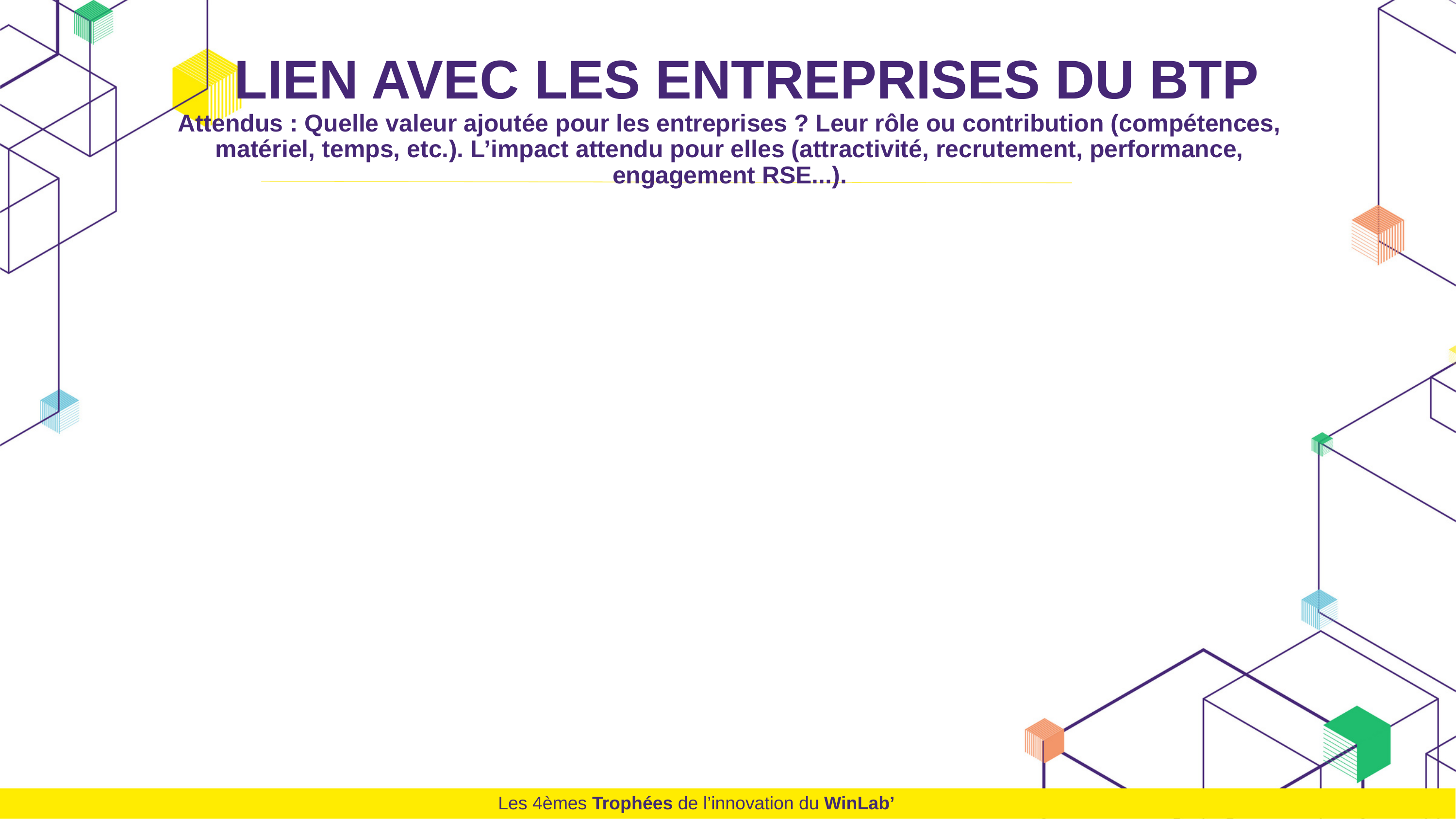

LIEN AVEC LES ENTREPRISES DU BTP
Attendus : Quelle valeur ajoutée pour les entreprises ? Leur rôle ou contribution (compétences, matériel, temps, etc.). L’impact attendu pour elles (attractivité, recrutement, performance, engagement RSE...).

Les 4èmes Trophées de l’innovation du WinLab’